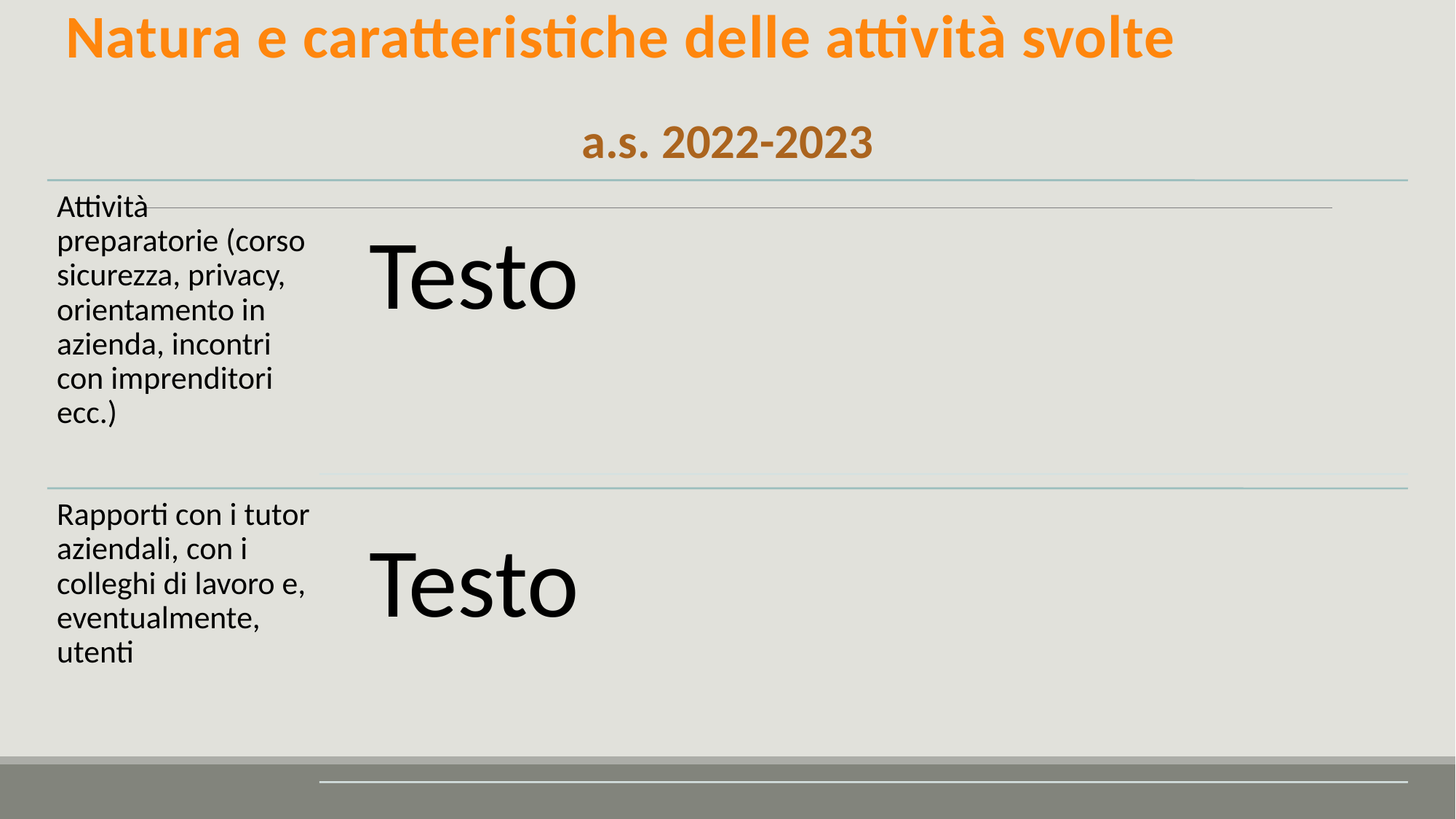

Natura e caratteristiche delle attività svolte
a.s. 2022-2023
Attività preparatorie (corso sicurezza, privacy, orientamento in azienda, incontri con imprenditori ecc.)
Testo
Rapporti con i tutor aziendali, con i colleghi di lavoro e, eventualmente, utenti
Testo